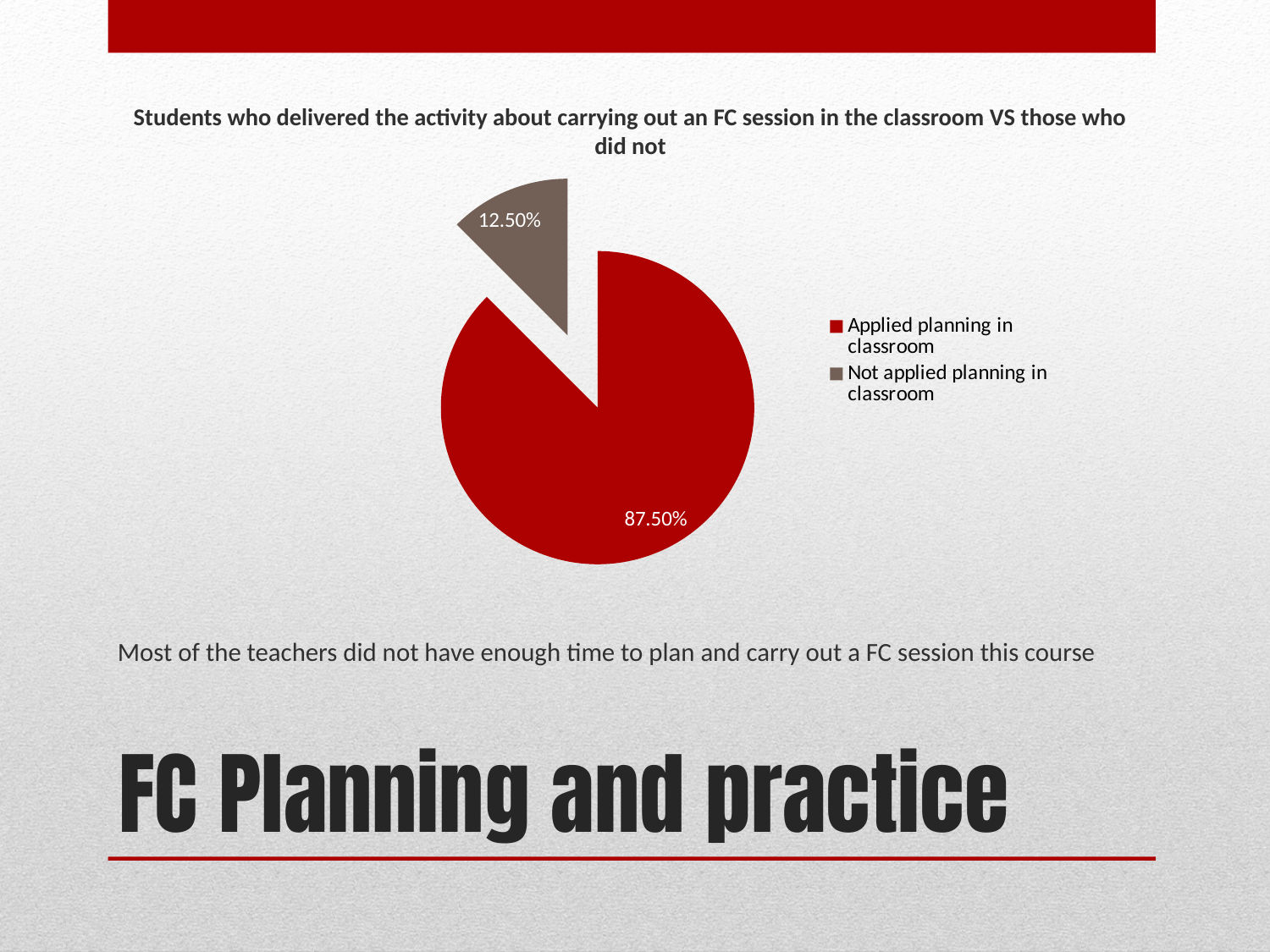

Students who delivered the activity about carrying out an FC session in the classroom VS those who did not

### Chart

| Category |  |
|---|---|
| Applied planning in classroom | 0.875 |
| Not applied planning in classroom | 0.125 |
Most of the teachers did not have enough time to plan and carry out a FC session this course
# FC Planning and practice